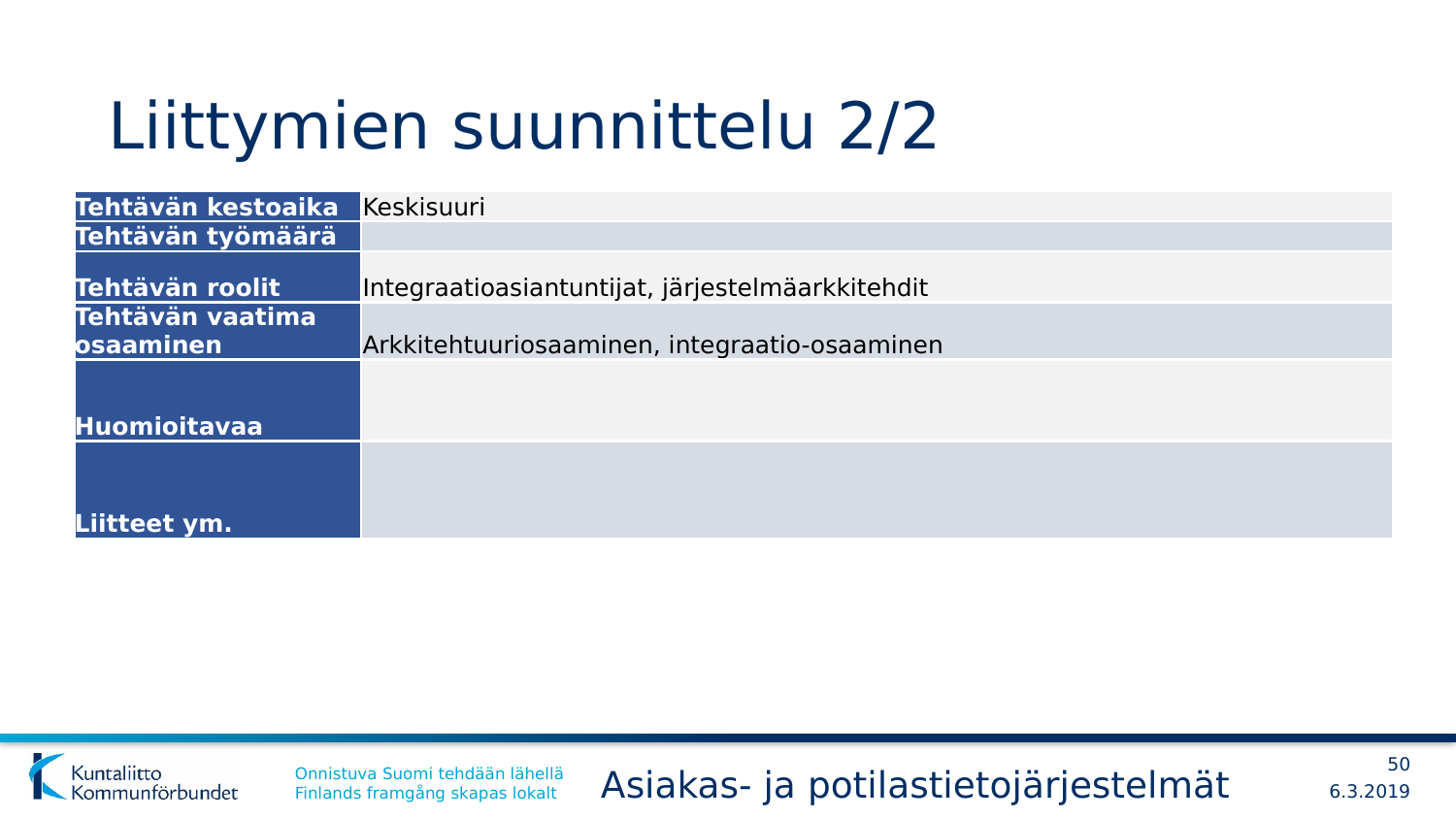

# Liittymien suunnittelu 2/2
| Tehtävän kestoaika | Keskisuuri |
| --- | --- |
| Tehtävän työmäärä |  |
| Tehtävän roolit | Integraatioasiantuntijat, järjestelmäarkkitehdit |
| Tehtävän vaatima osaaminen | Arkkitehtuuriosaaminen, integraatio-osaaminen |
| Huomioitavaa |  |
| Liitteet ym. |  |
50
Asiakas- ja potilastietojärjestelmät
6.3.2019